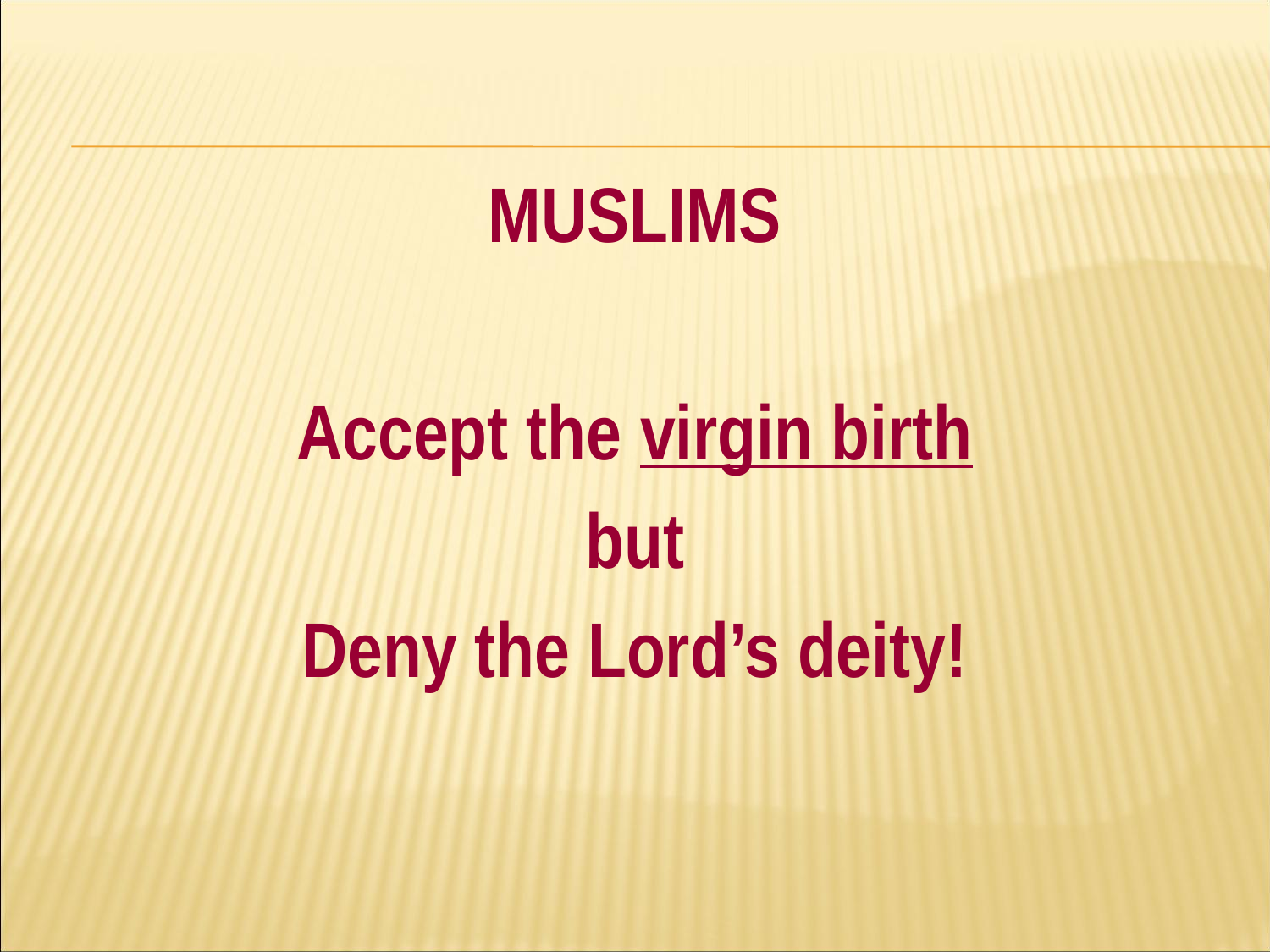

#
MUSLIMS

Accept the virgin birth
but
Deny the Lord’s deity!